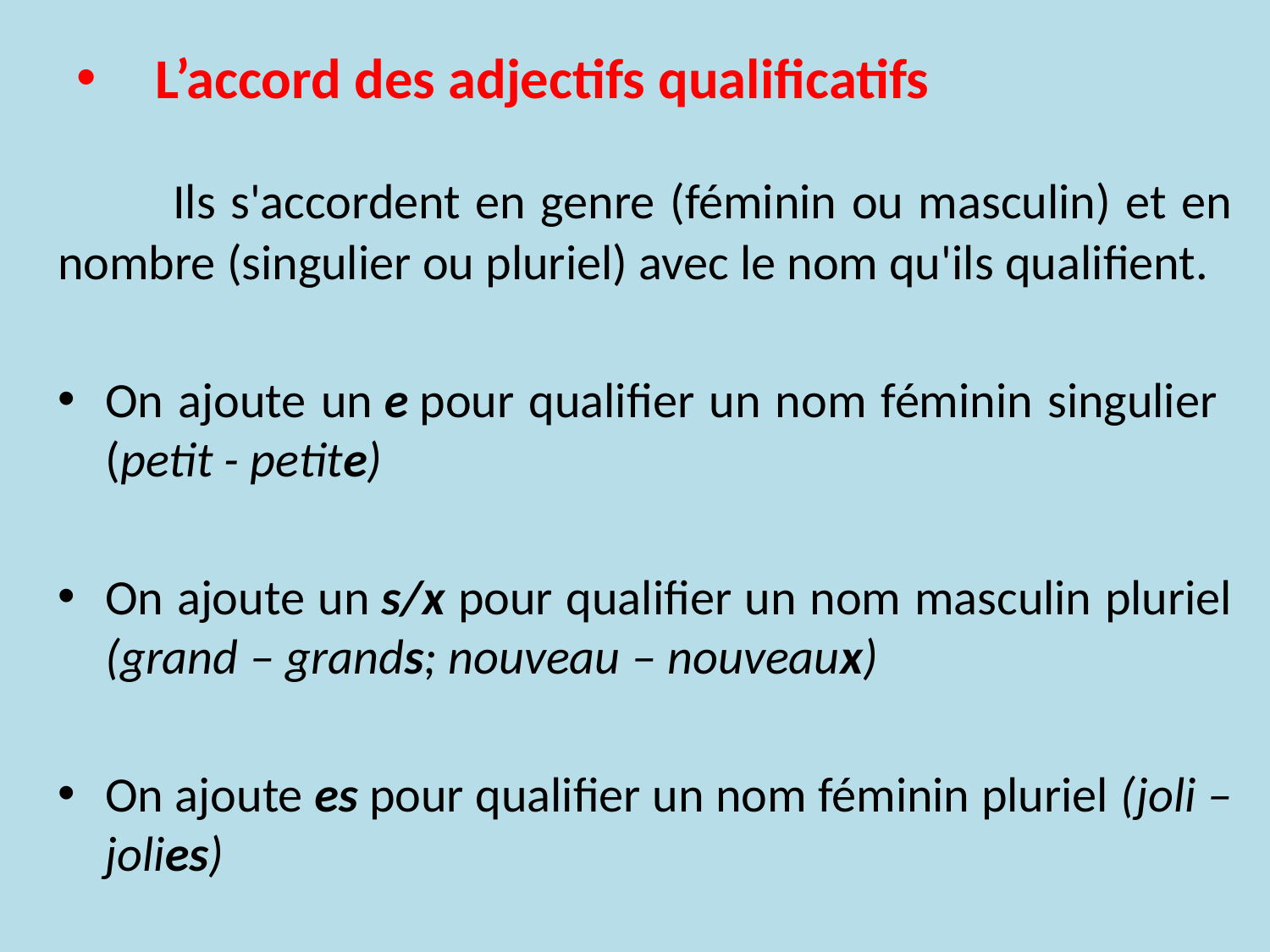

# L’accord des adjectifs qualificatifs
       Ils s'accordent en genre (féminin ou masculin) et en nombre (singulier ou pluriel) avec le nom qu'ils qualifient.

On ajoute un e pour qualifier un nom féminin singulier  (petit - petite)

On ajoute un s/x pour qualifier un nom masculin pluriel (grand – grands; nouveau – nouveaux)

On ajoute es pour qualifier un nom féminin pluriel (joli – jolies)